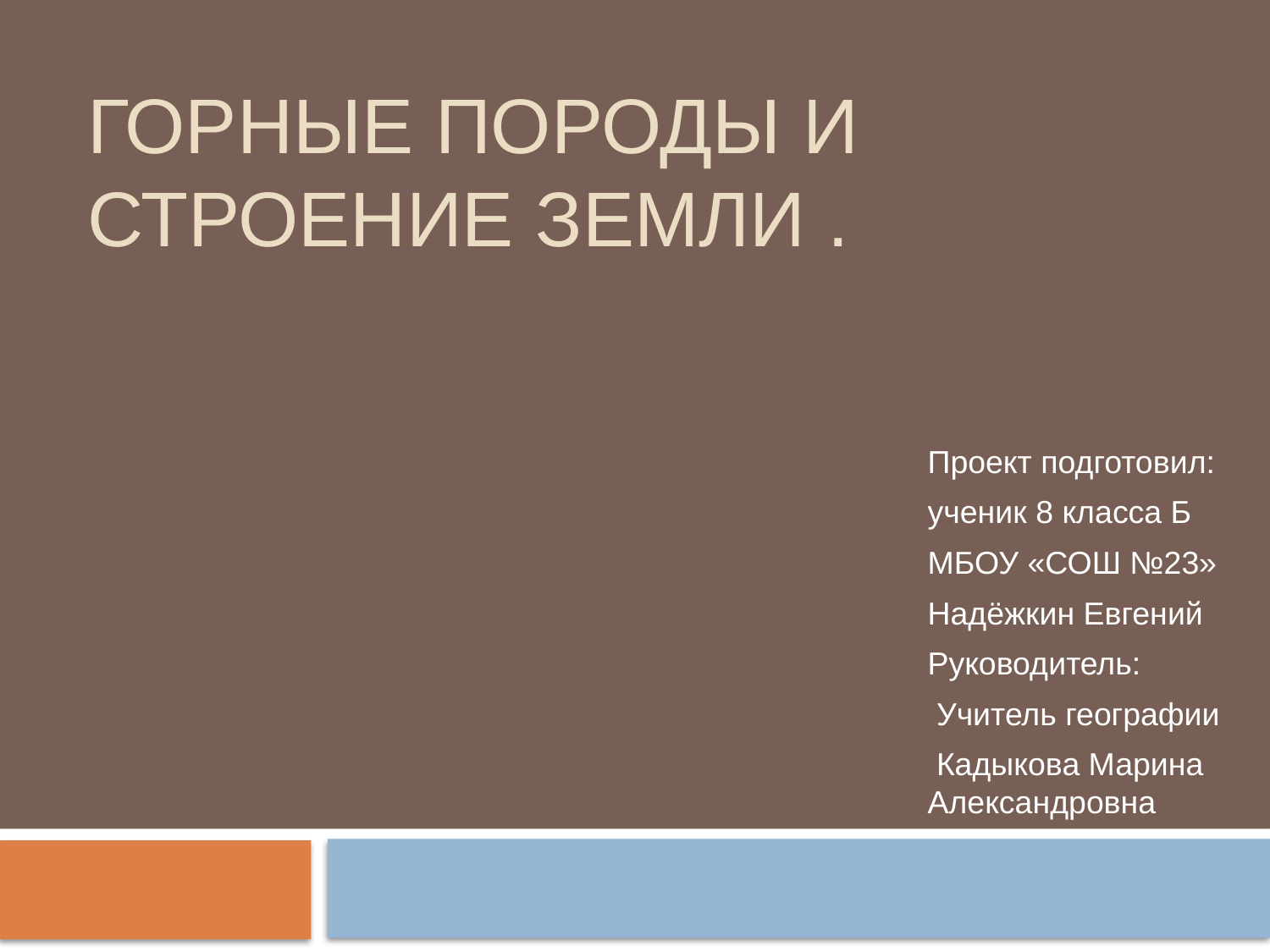

# Горные породы и строение Земли .
Проект подготовил:
ученик 8 класса Б
МБОУ «СОШ №23»
Надёжкин Евгений
Руководитель:
 Учитель географии
 Кадыкова Марина Александровна